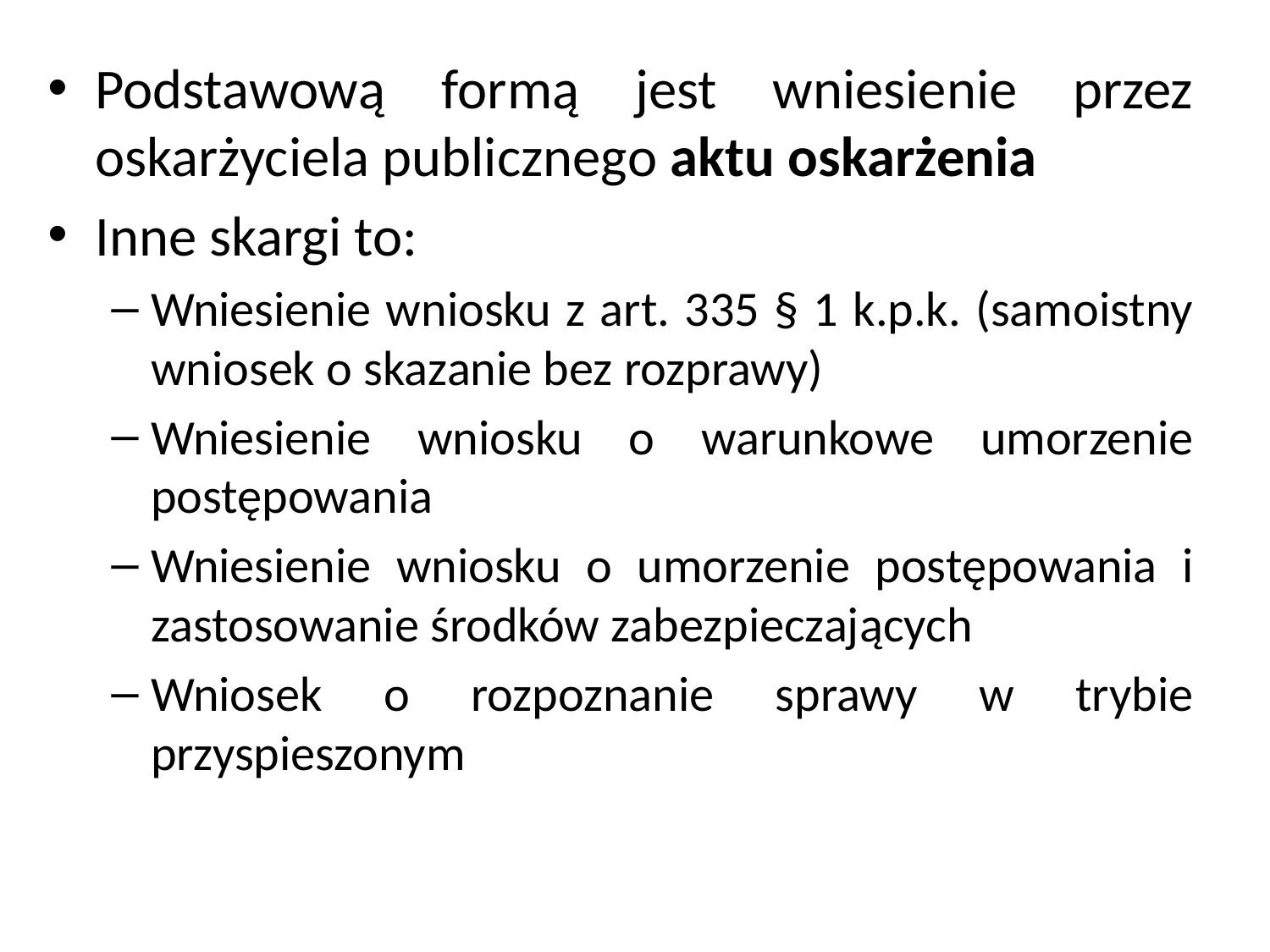

Podstawową formą jest wniesienie przez oskarżyciela publicznego aktu oskarżenia
Inne skargi to:
Wniesienie wniosku z art. 335 § 1 k.p.k. (samoistny wniosek o skazanie bez rozprawy)
Wniesienie wniosku o warunkowe umorzenie postępowania
Wniesienie wniosku o umorzenie postępowania i zastosowanie środków zabezpieczających
Wniosek o rozpoznanie sprawy w trybie przyspieszonym